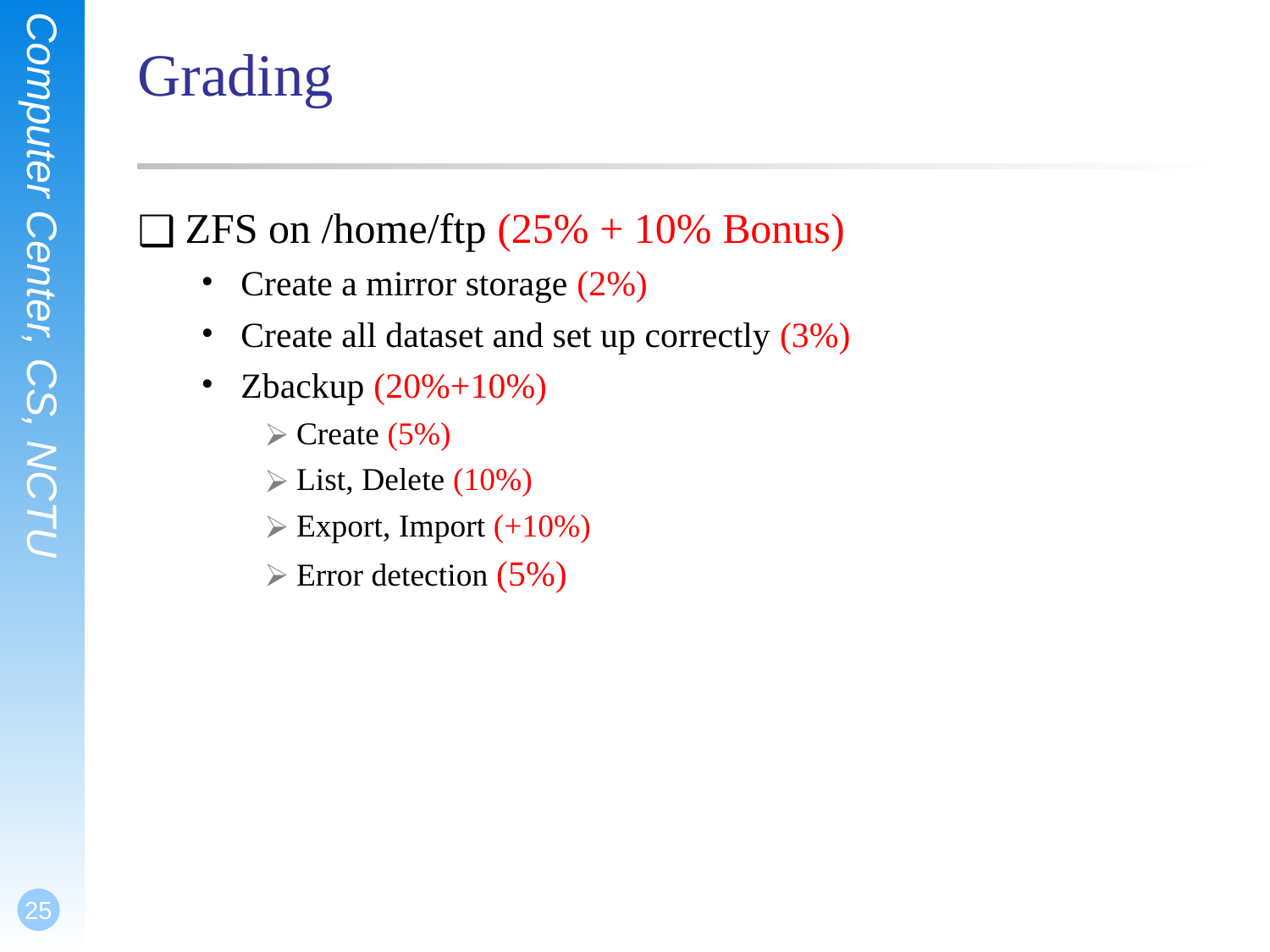

# Grading
ZFS on /home/ftp (25% + 10% Bonus)
Create a mirror storage (2%)
Create all dataset and set up correctly (3%)
Zbackup (20%+10%)
Create (5%)
List, Delete (10%)
Export, Import (+10%)
Error detection (5%)